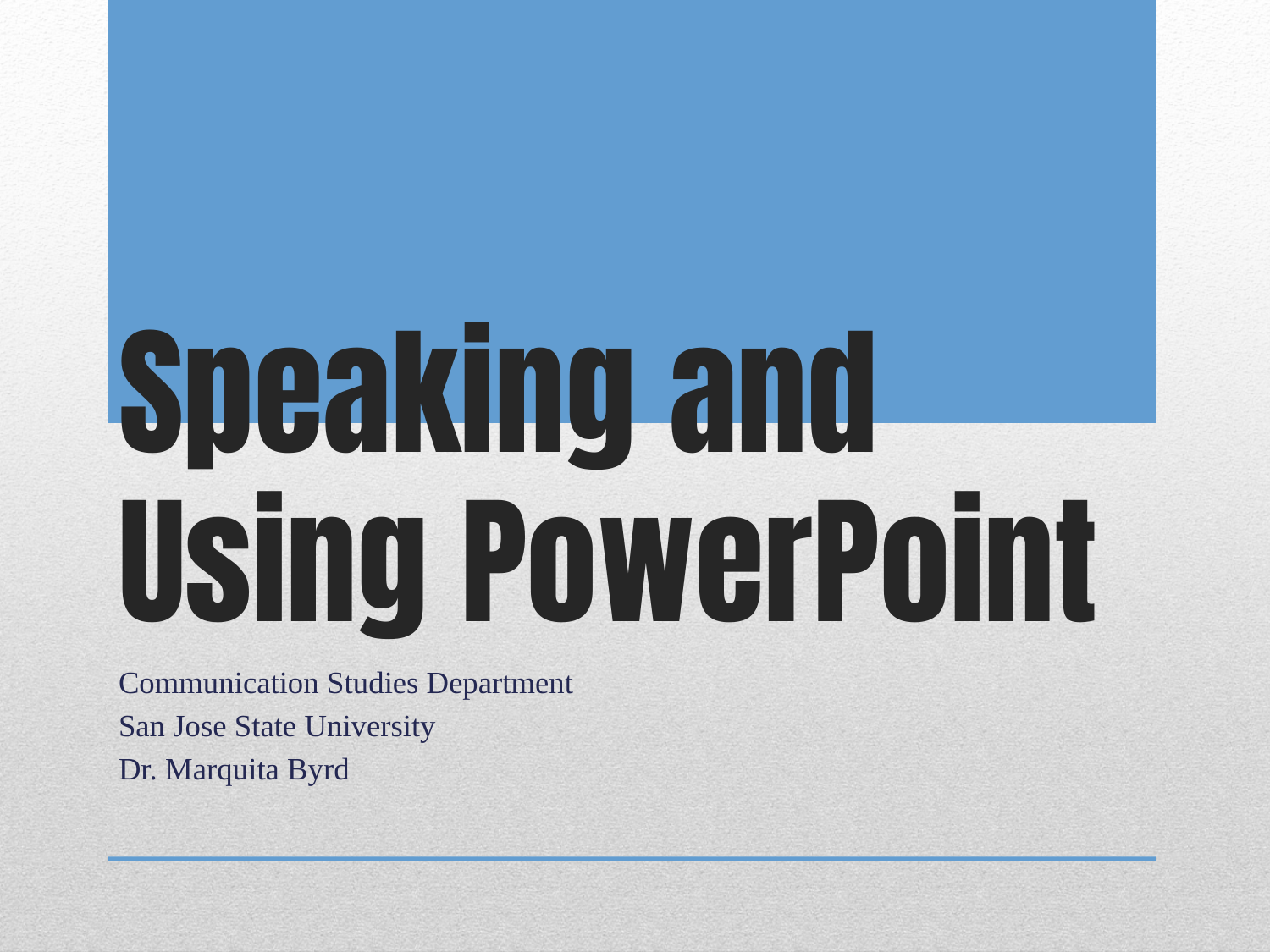

# Speaking and Using PowerPoint
Communication Studies Department
San Jose State University
Dr. Marquita Byrd